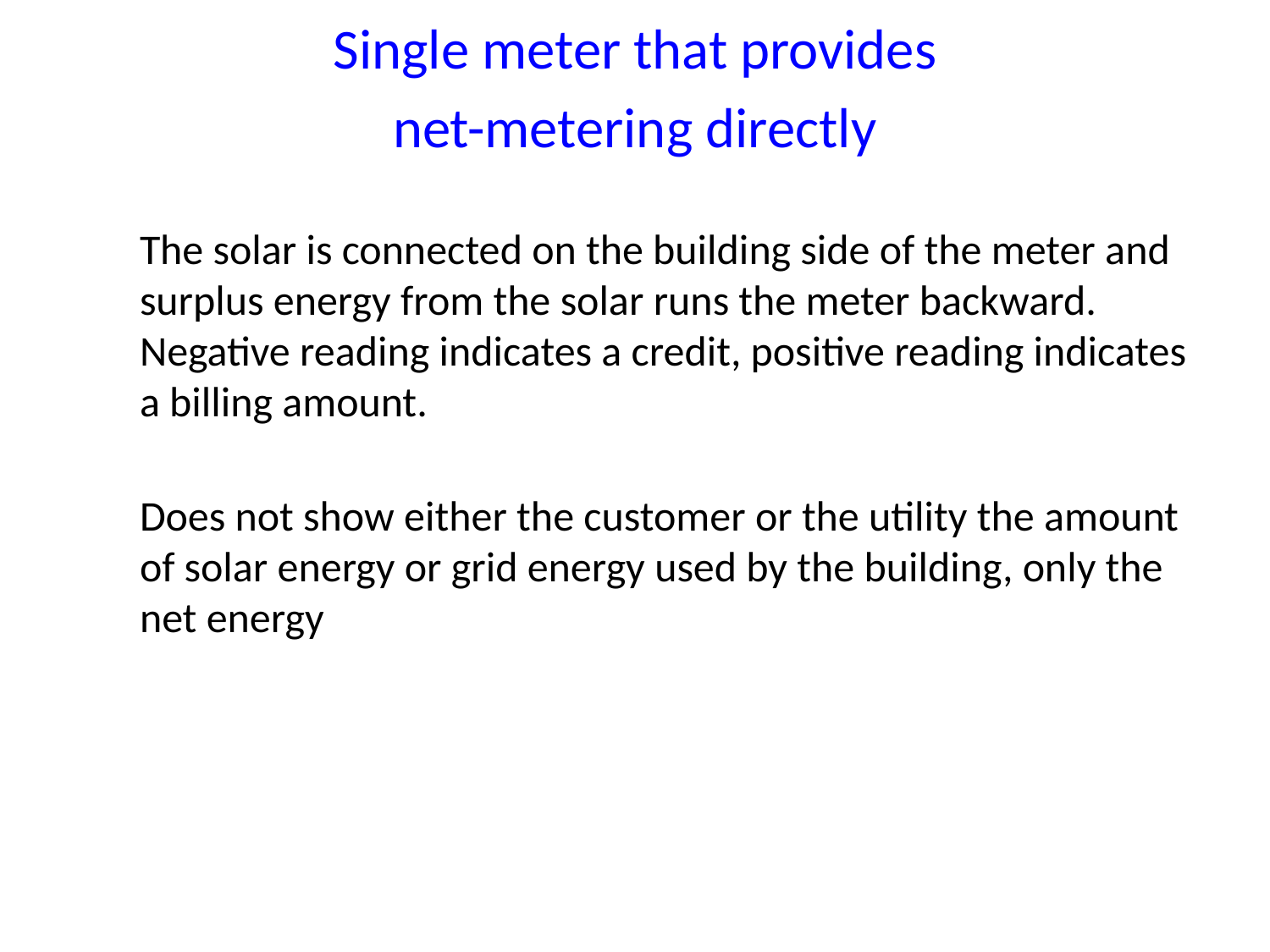

Single meter that provides
net-metering directly
The solar is connected on the building side of the meter and surplus energy from the solar runs the meter backward. Negative reading indicates a credit, positive reading indicates a billing amount.
Does not show either the customer or the utility the amount of solar energy or grid energy used by the building, only the net energy